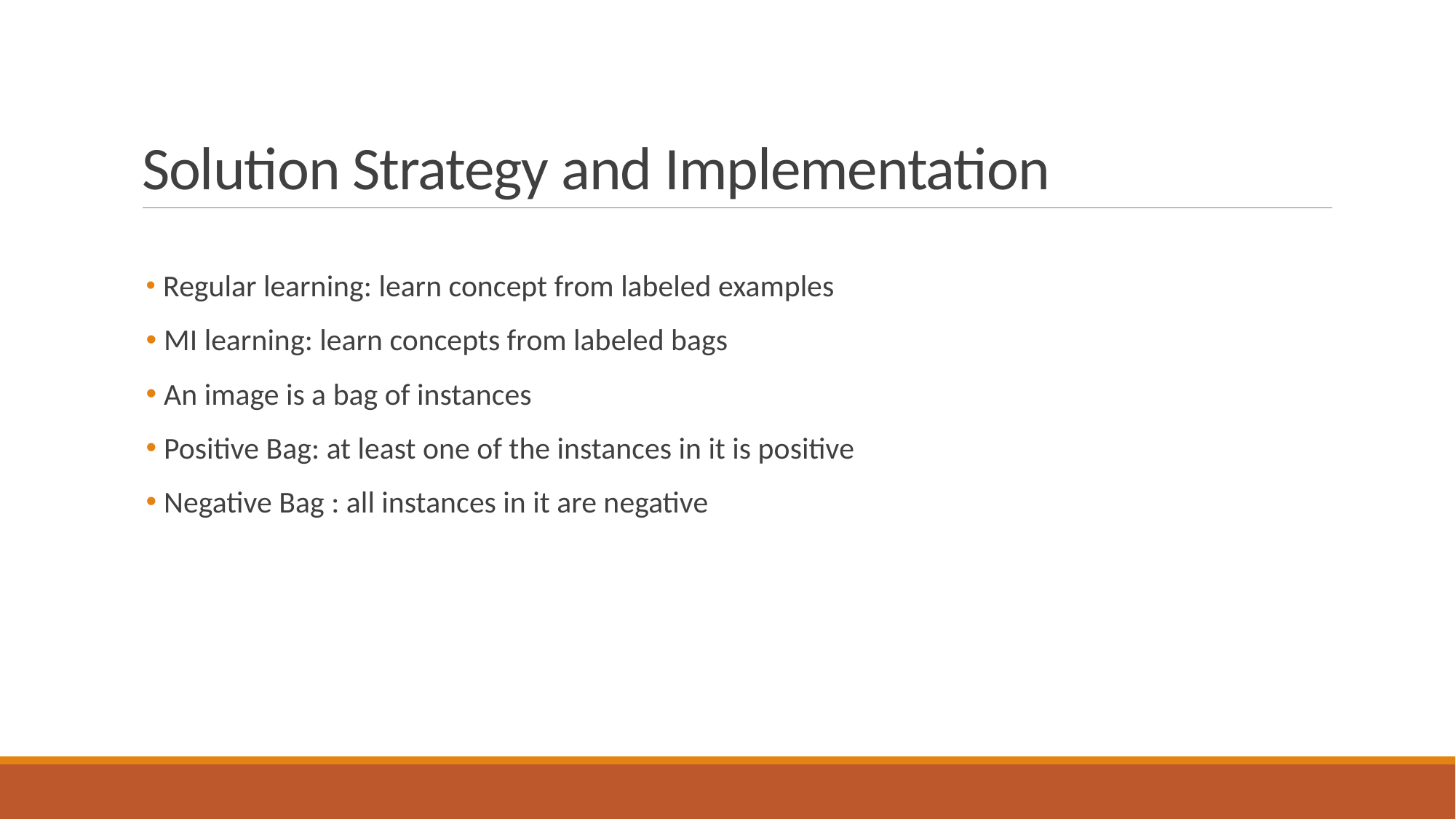

# Solution Strategy and Implementation
 Regular learning: learn concept from labeled examples
 MI learning: learn concepts from labeled bags
 An image is a bag of instances
 Positive Bag: at least one of the instances in it is positive
 Negative Bag : all instances in it are negative